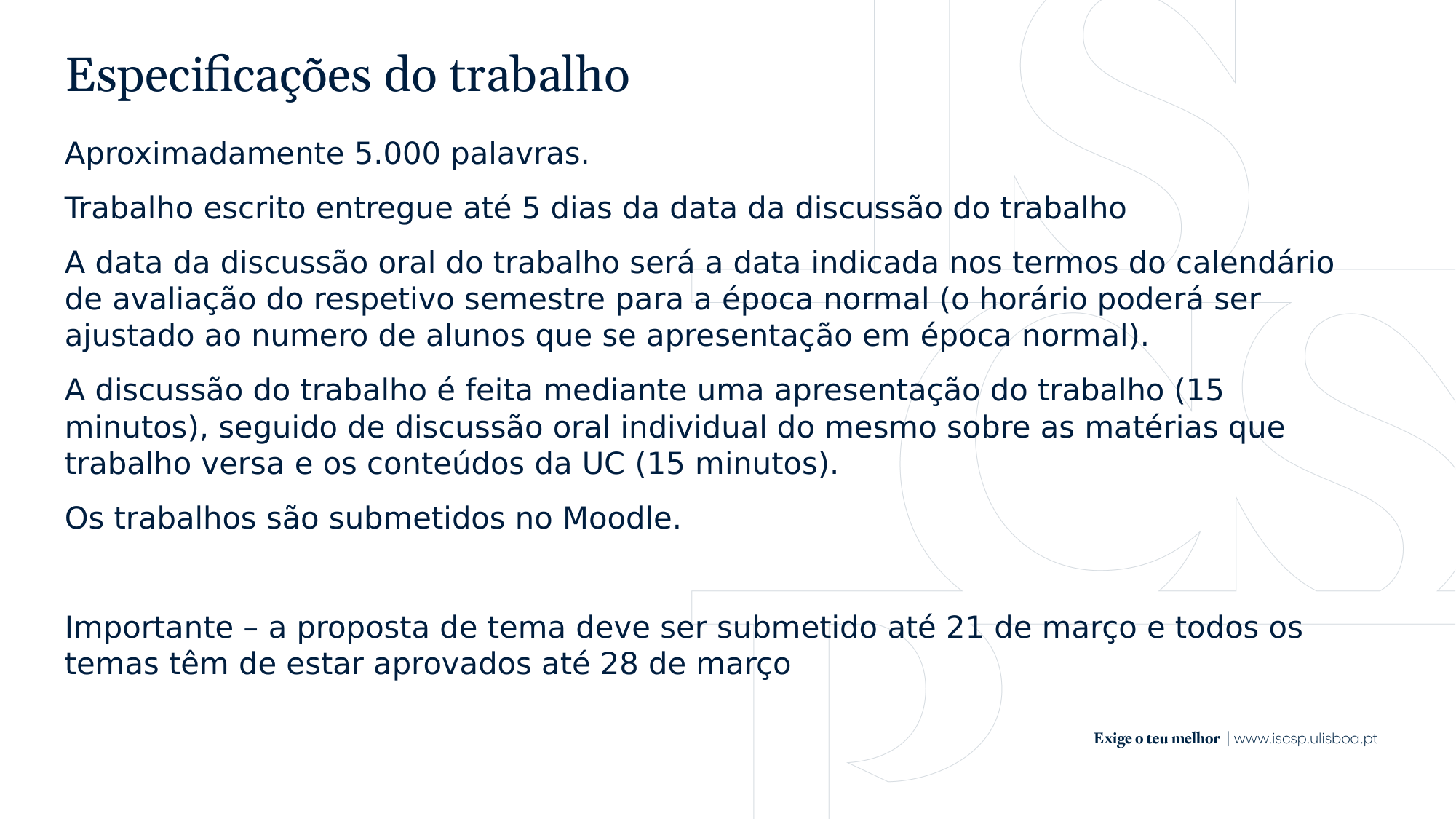

# Especificações do trabalho
Aproximadamente 5.000 palavras.
Trabalho escrito entregue até 5 dias da data da discussão do trabalho
A data da discussão oral do trabalho será a data indicada nos termos do calendário de avaliação do respetivo semestre para a época normal (o horário poderá ser ajustado ao numero de alunos que se apresentação em época normal).
A discussão do trabalho é feita mediante uma apresentação do trabalho (15 minutos), seguido de discussão oral individual do mesmo sobre as matérias que trabalho versa e os conteúdos da UC (15 minutos).
Os trabalhos são submetidos no Moodle.

Importante – a proposta de tema deve ser submetido até 21 de março e todos os temas têm de estar aprovados até 28 de março